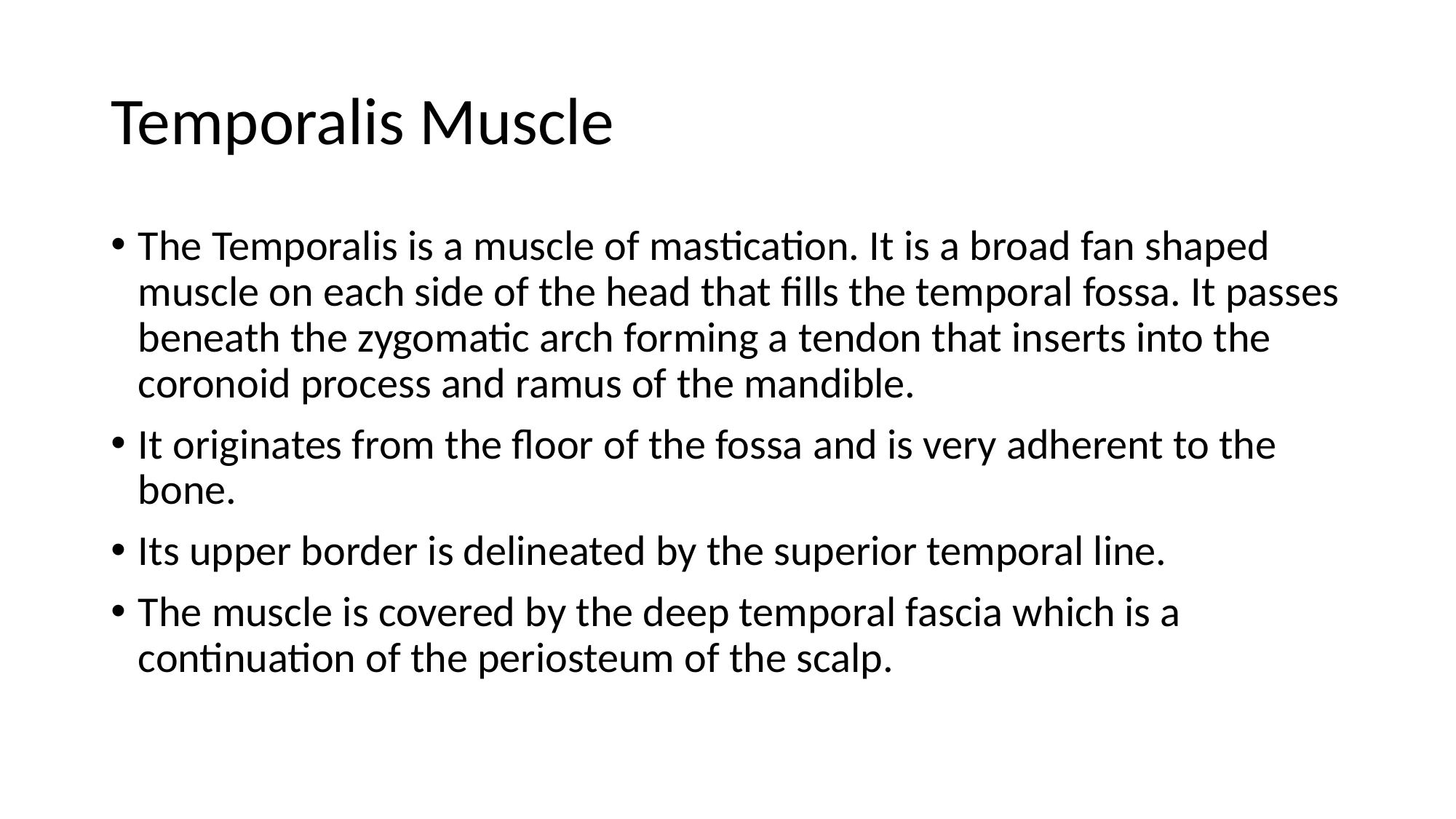

# Temporalis Muscle
The Temporalis is a muscle of mastication. It is a broad fan shaped muscle on each side of the head that fills the temporal fossa. It passes beneath the zygomatic arch forming a tendon that inserts into the coronoid process and ramus of the mandible.
It originates from the floor of the fossa and is very adherent to the bone.
Its upper border is delineated by the superior temporal line.
The muscle is covered by the deep temporal fascia which is a continuation of the periosteum of the scalp.